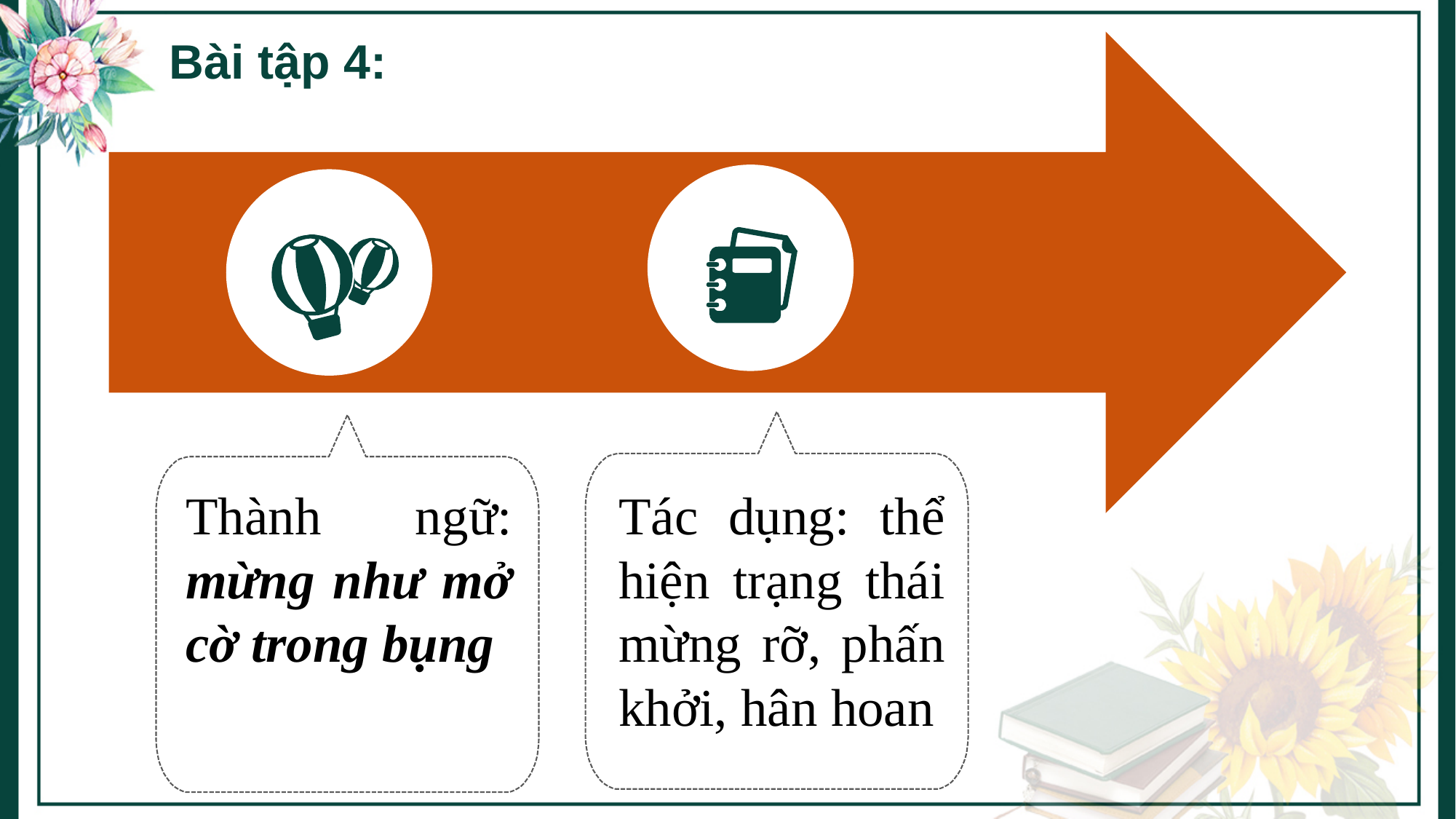

# Bài tập 4:

Thành ngữ: mừng như mở cờ trong bụng
Tác dụng: thể hiện trạng thái mừng rỡ, phấn khởi, hân hoan